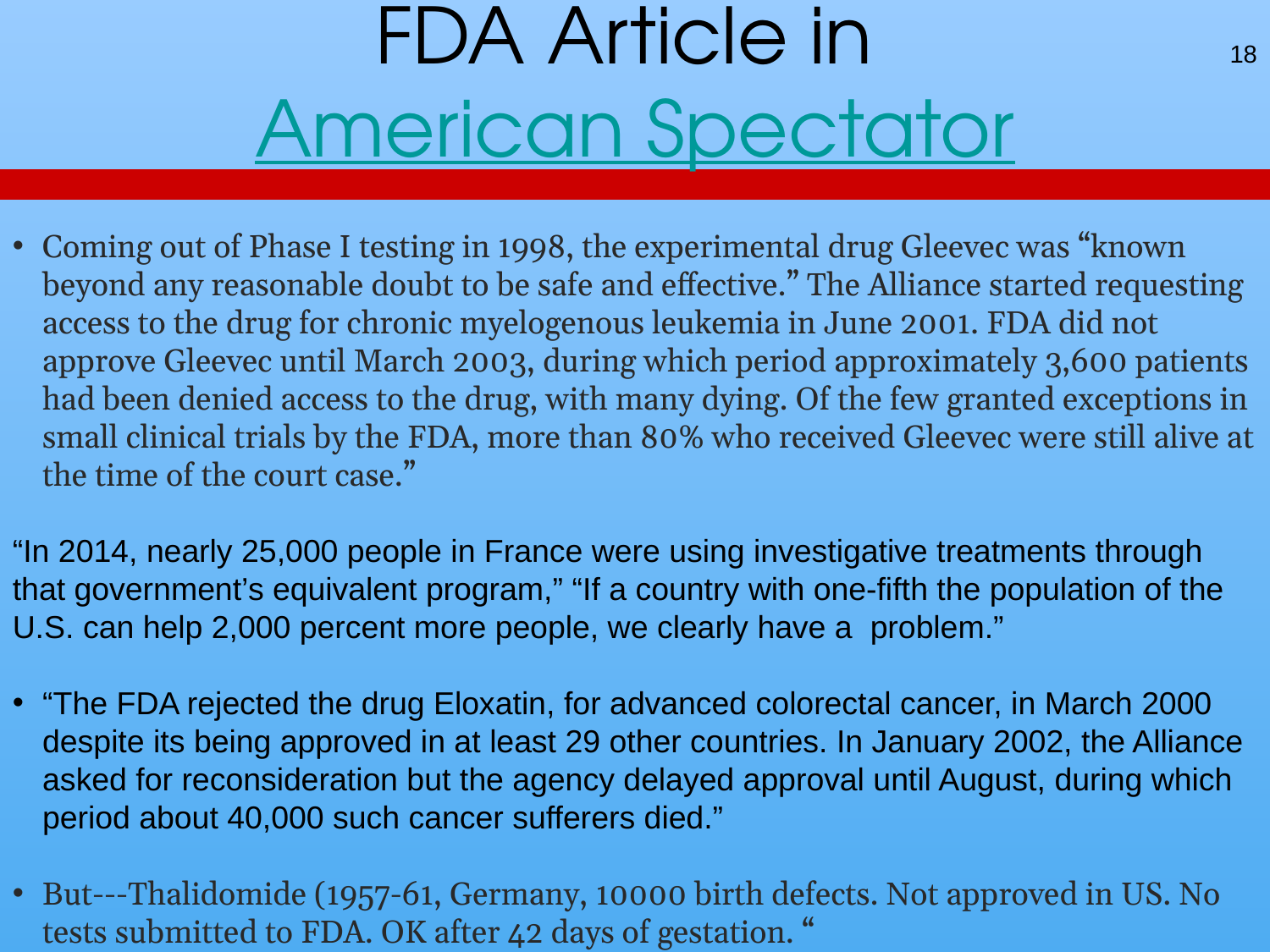

# FDA Article in American Spectator
18
Coming out of Phase I testing in 1998, the experimental drug Gleevec was “known beyond any reasonable doubt to be safe and effective.” The Alliance started requesting access to the drug for chronic myelogenous leukemia in June 2001. FDA did not approve Gleevec until March 2003, during which period approximately 3,600 patients had been denied access to the drug, with many dying. Of the few granted exceptions in small clinical trials by the FDA, more than 80% who received Gleevec were still alive at the time of the court case.”

“In 2014, nearly 25,000 people in France were using investigative treatments through that government’s equivalent program,” “If a country with one-fifth the population of the U.S. can help 2,000 percent more people, we clearly have a  problem.”

“The FDA rejected the drug Eloxatin, for advanced colorectal cancer, in March 2000 despite its being approved in at least 29 other countries. In January 2002, the Alliance asked for reconsideration but the agency delayed approval until August, during which period about 40,000 such cancer sufferers died.”

But---Thalidomide (1957-61, Germany, 10000 birth defects. Not approved in US. No tests submitted to FDA. OK after 42 days of gestation. “